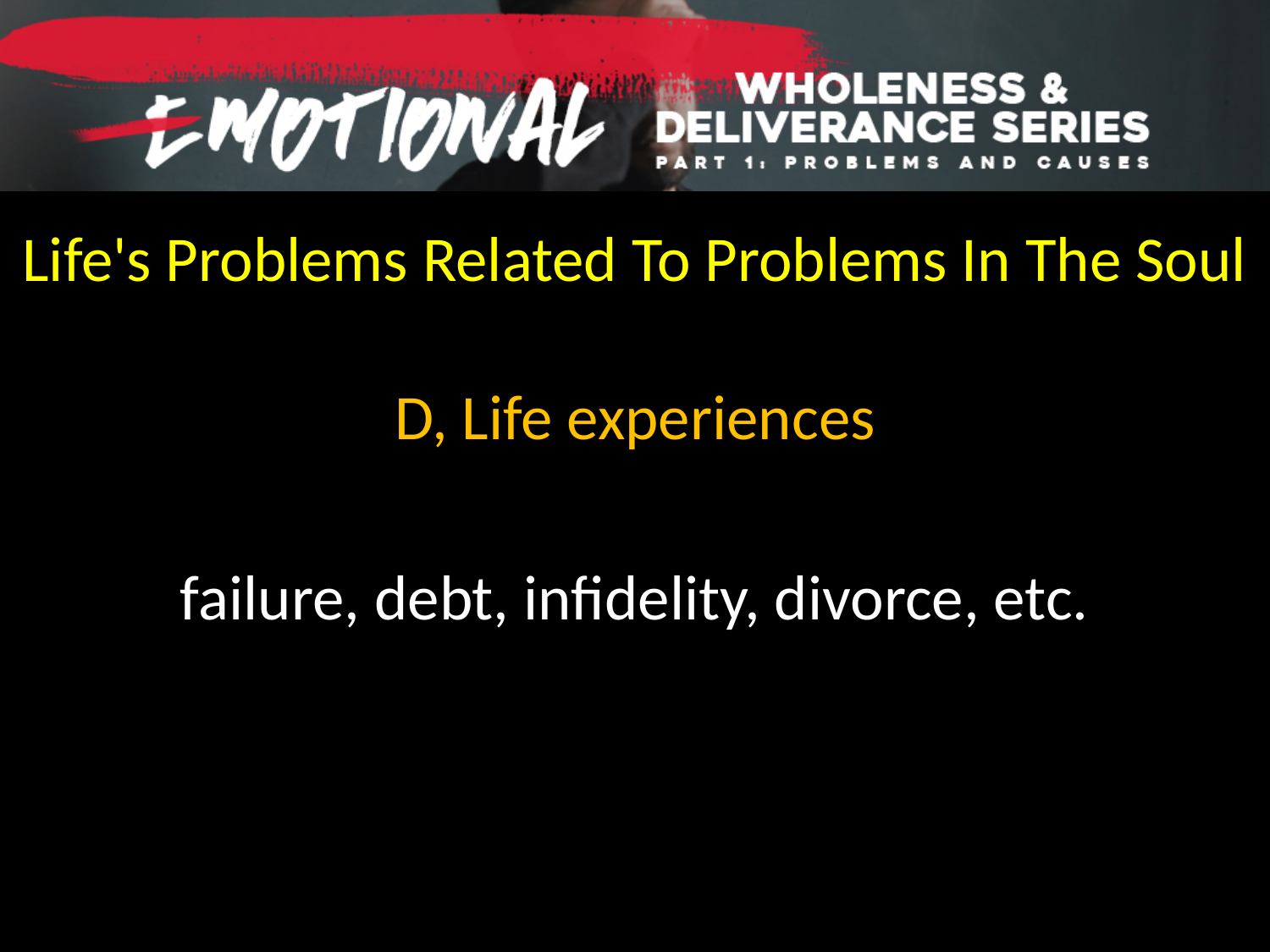

Life's Problems Related To Problems In The Soul
D, Life experiences
failure, debt, infidelity, divorce, etc.